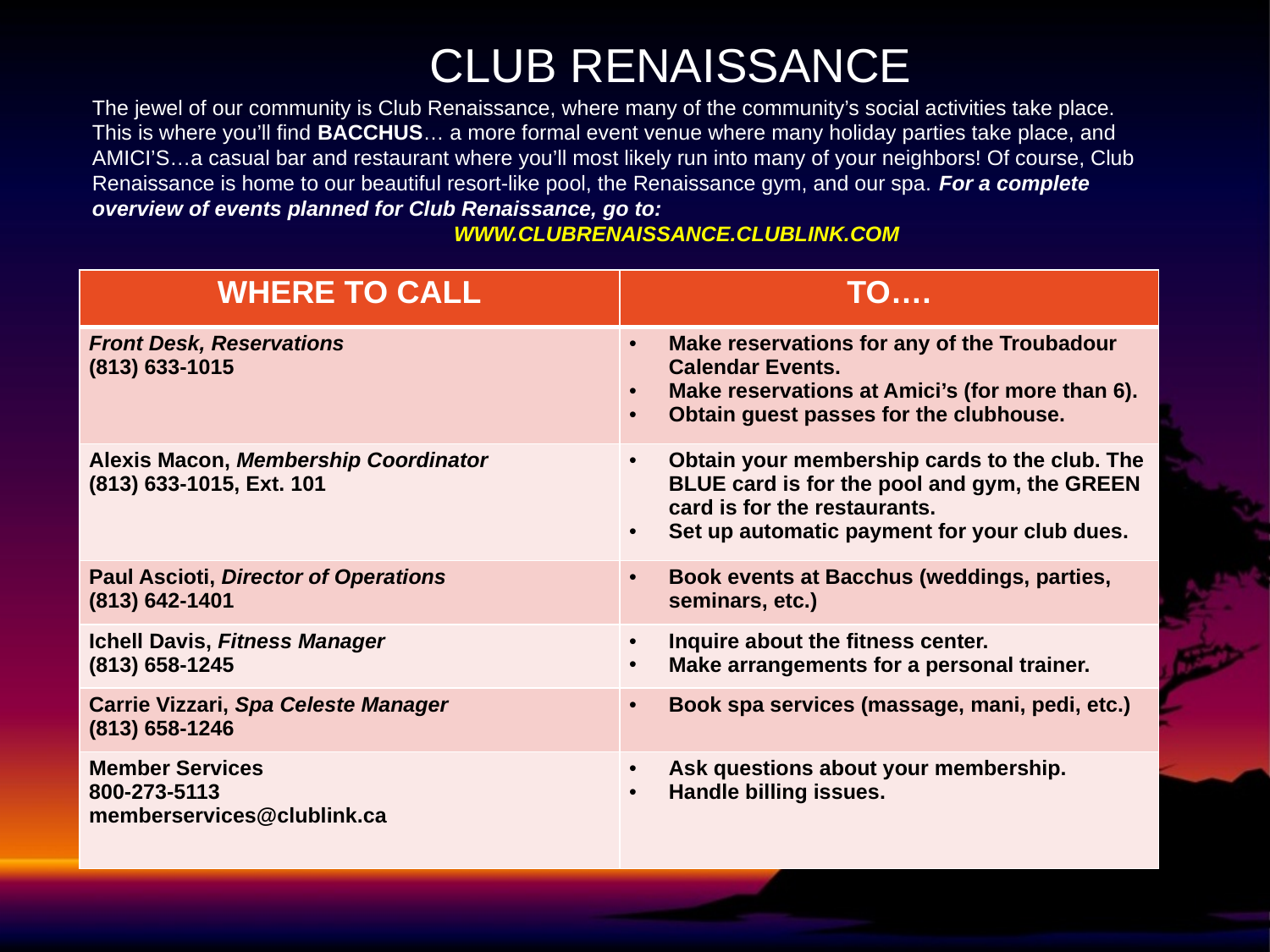

# CLUB RENAISSANCE The jewel of our community is Club Renaissance, where many of the community’s social activities take place. This is where you’ll find BACCHUS… a more formal event venue where many holiday parties take place, and AMICI’S…a casual bar and restaurant where you’ll most likely run into many of your neighbors! Of course, Club Renaissance is home to our beautiful resort-like pool, the Renaissance gym, and our spa. For a complete overview of events planned for Club Renaissance, go to: WWW.CLUBRENAISSANCE.CLUBLINK.COM
| WHERE TO CALL | TO…. |
| --- | --- |
| Front Desk, Reservations (813) 633-1015 | Make reservations for any of the Troubadour Calendar Events. Make reservations at Amici’s (for more than 6). Obtain guest passes for the clubhouse. |
| Alexis Macon, Membership Coordinator (813) 633-1015, Ext. 101 | Obtain your membership cards to the club. The BLUE card is for the pool and gym, the GREEN card is for the restaurants. Set up automatic payment for your club dues. |
| Paul Ascioti, Director of Operations (813) 642-1401 | Book events at Bacchus (weddings, parties, seminars, etc.) |
| Ichell Davis, Fitness Manager (813) 658-1245 | Inquire about the fitness center. Make arrangements for a personal trainer. |
| Carrie Vizzari, Spa Celeste Manager (813) 658-1246 | Book spa services (massage, mani, pedi, etc.) |
| Member Services 800-273-5113 memberservices@clublink.ca | Ask questions about your membership. Handle billing issues. |